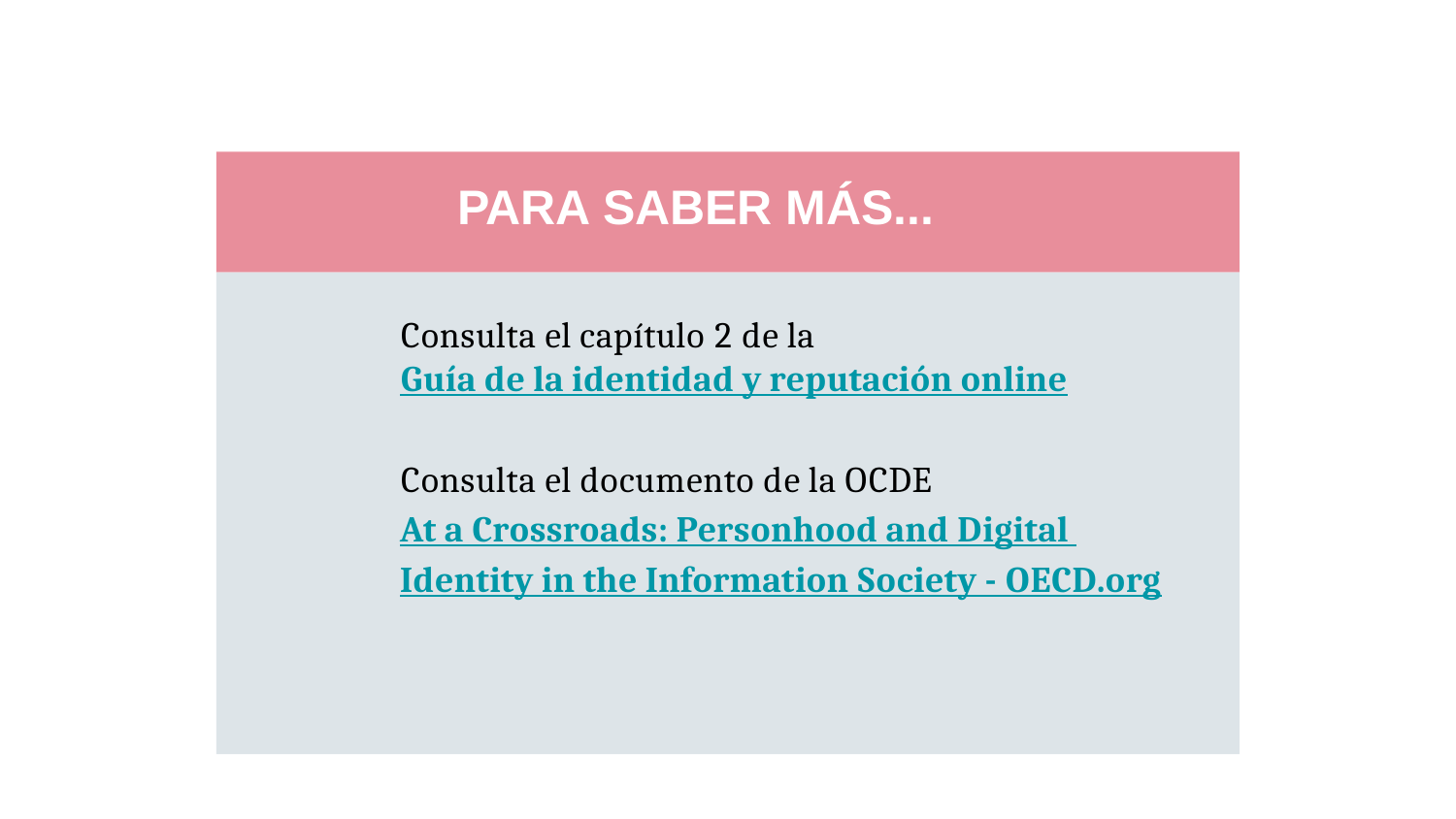

PARA SABER MÁS...

Consulta el capítulo 2 de la
Guía de la identidad y reputación online

Consulta el documento de la OCDE
At a Crossroads: Personhood and Digital
Identity in the Information Society - OECD.org